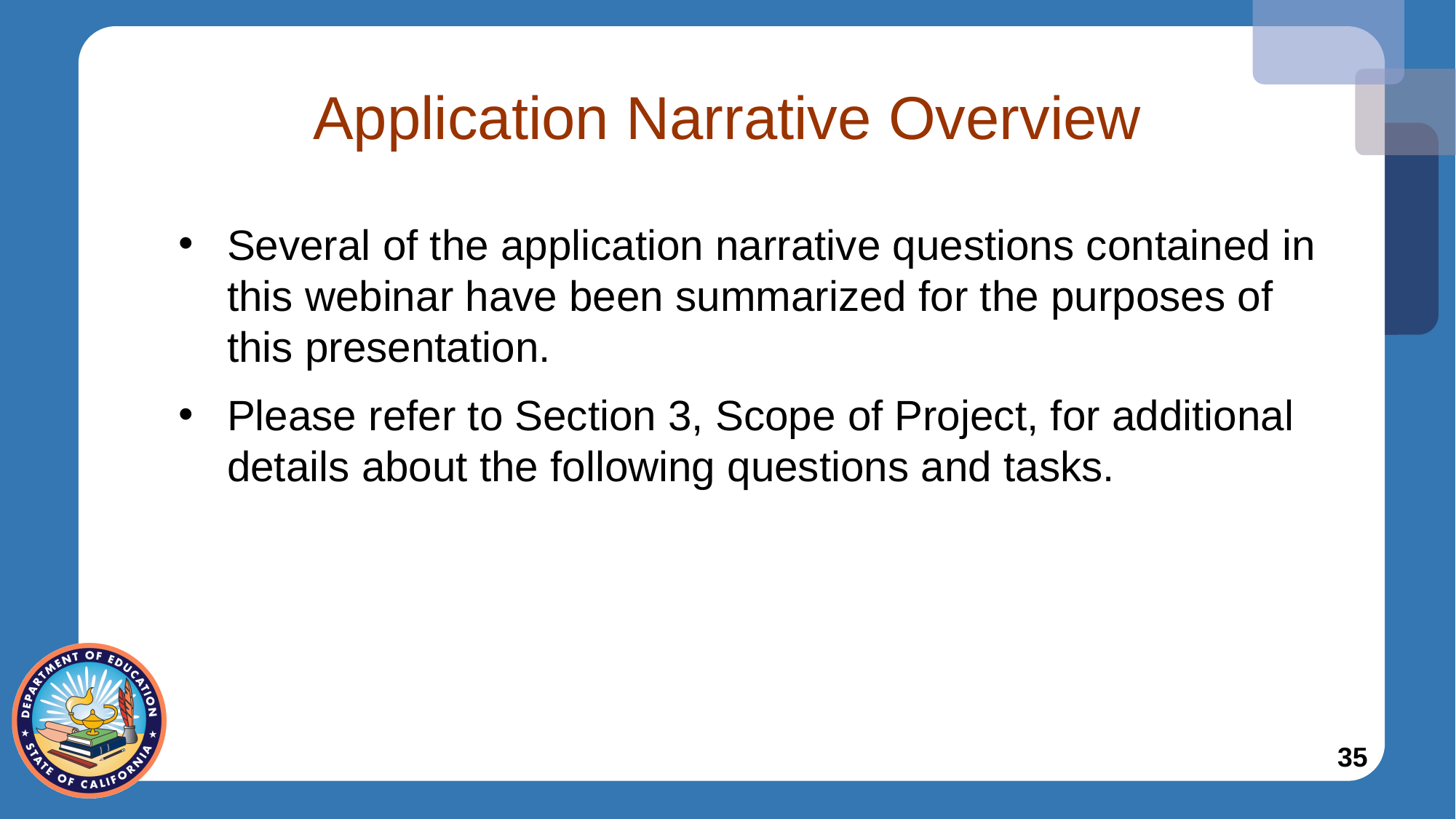

# Application Narrative Overview
Several of the application narrative questions contained in this webinar have been summarized for the purposes of this presentation.
Please refer to Section 3, Scope of Project, for additional details about the following questions and tasks.
35